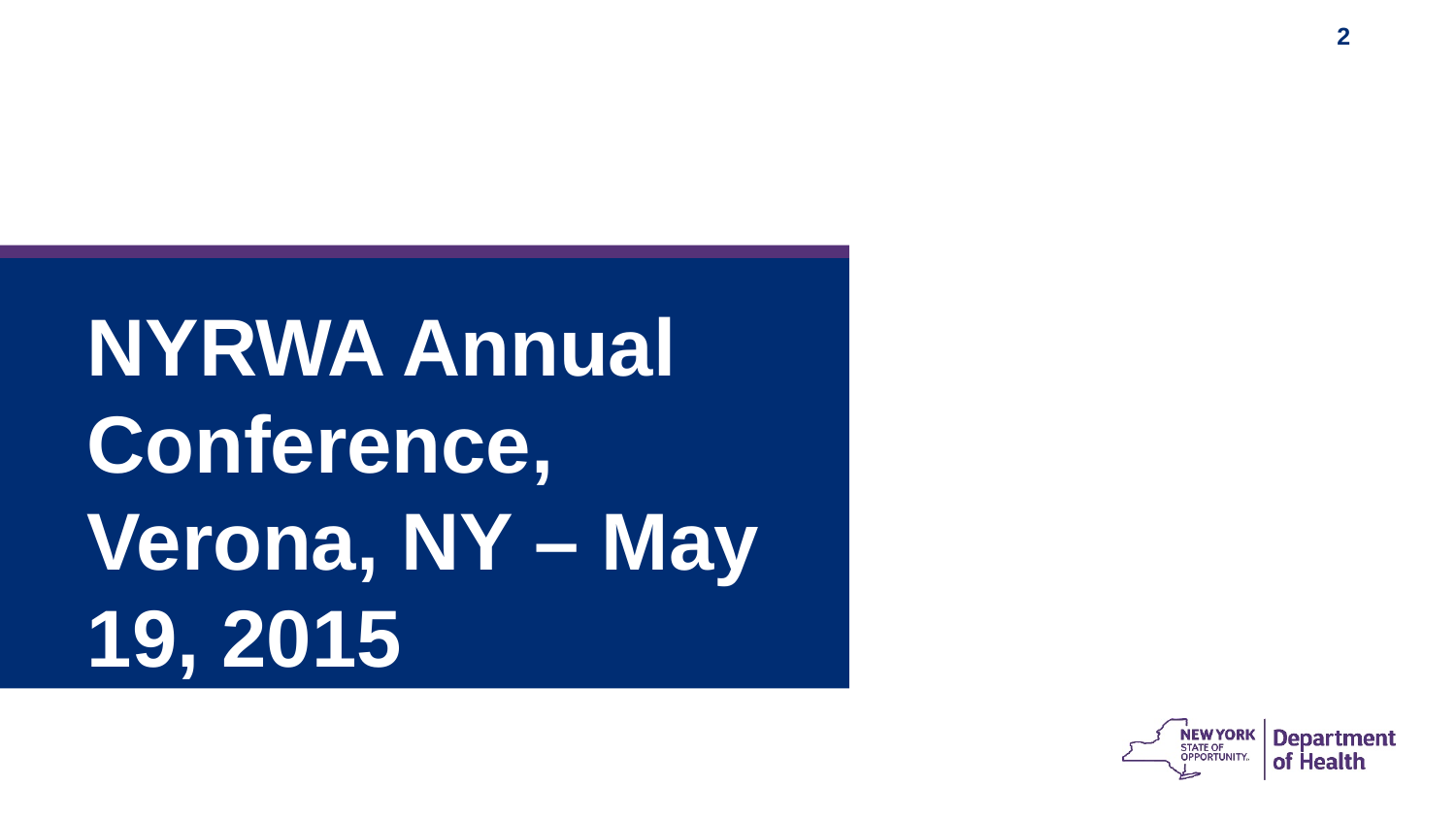

NYRWA Annual Conference, Verona, NY – May 19, 2015